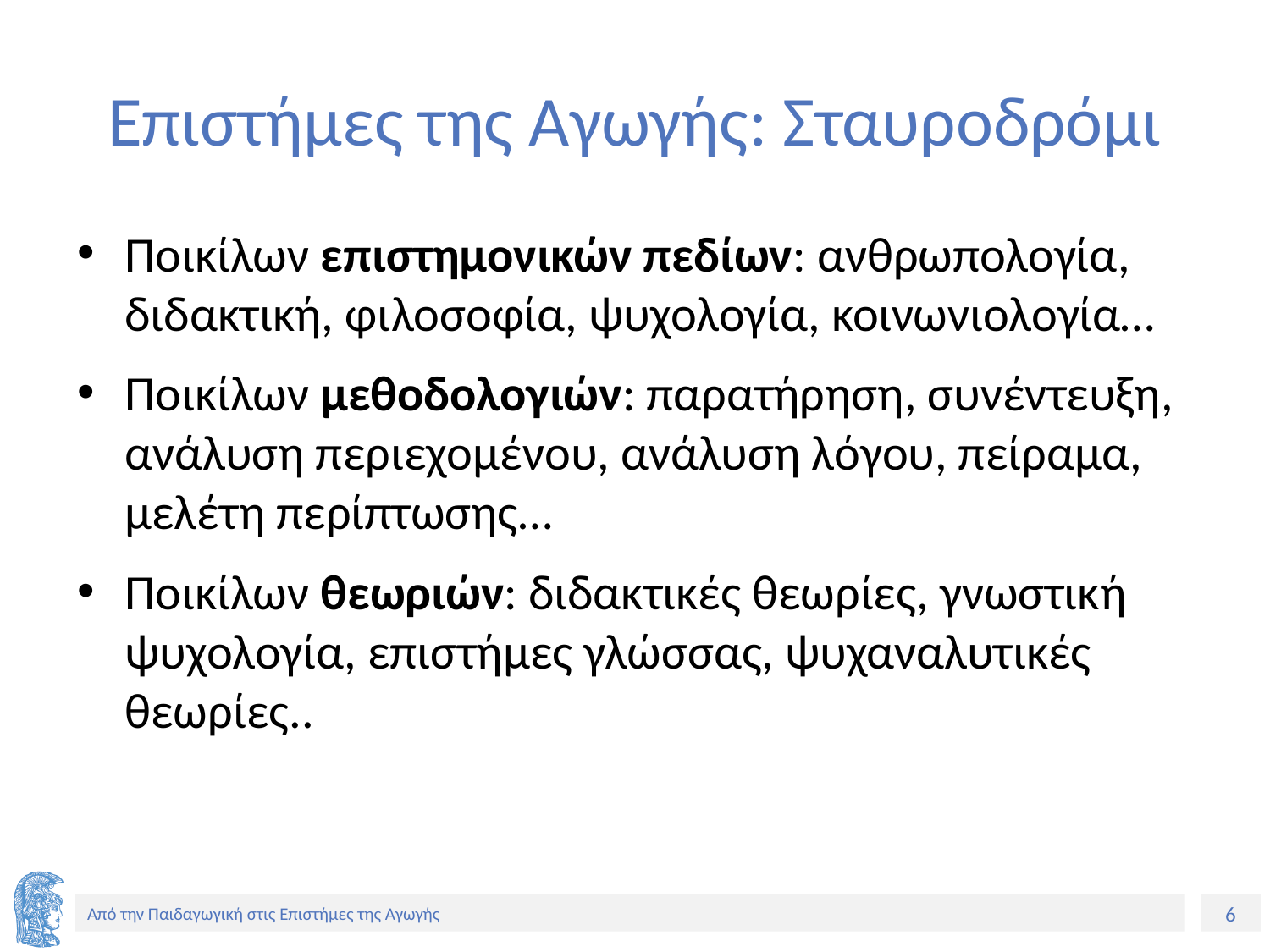

# Επιστήμες της Αγωγής: Σταυροδρόμι
Ποικίλων επιστημονικών πεδίων: ανθρωπολογία, διδακτική, φιλοσοφία, ψυχολογία, κοινωνιολογία…
Ποικίλων μεθοδολογιών: παρατήρηση, συνέντευξη, ανάλυση περιεχομένου, ανάλυση λόγου, πείραμα, μελέτη περίπτωσης…
Ποικίλων θεωριών: διδακτικές θεωρίες, γνωστική ψυχολογία, επιστήμες γλώσσας, ψυχαναλυτικές θεωρίες..